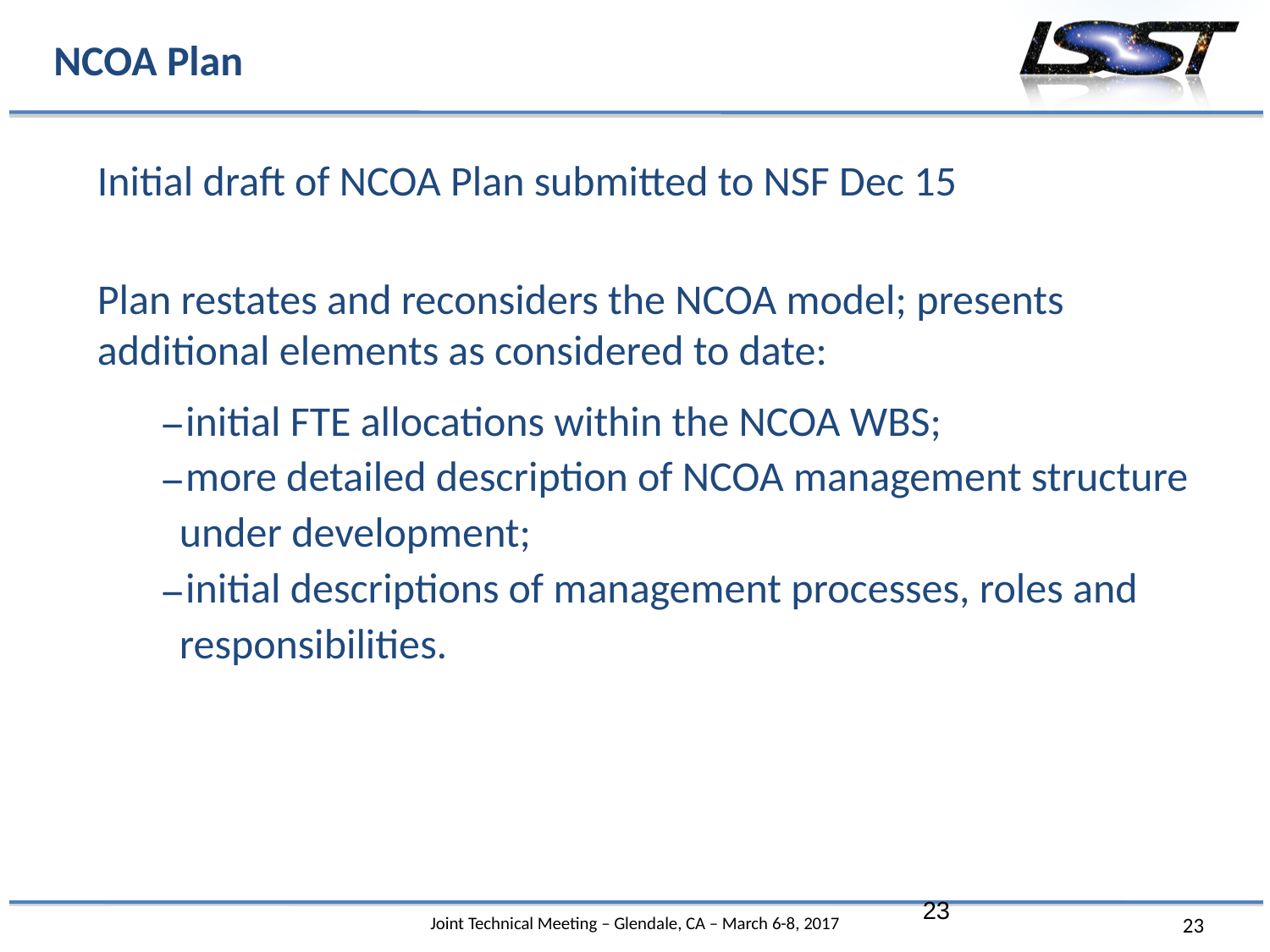

# NCOA Plan
Initial draft of NCOA Plan submitted to NSF Dec 15

Plan restates and reconsiders the NCOA model; presents additional elements as considered to date:
initial FTE allocations within the NCOA WBS;
more detailed description of NCOA management structure under development;
initial descriptions of management processes, roles and responsibilities.
23